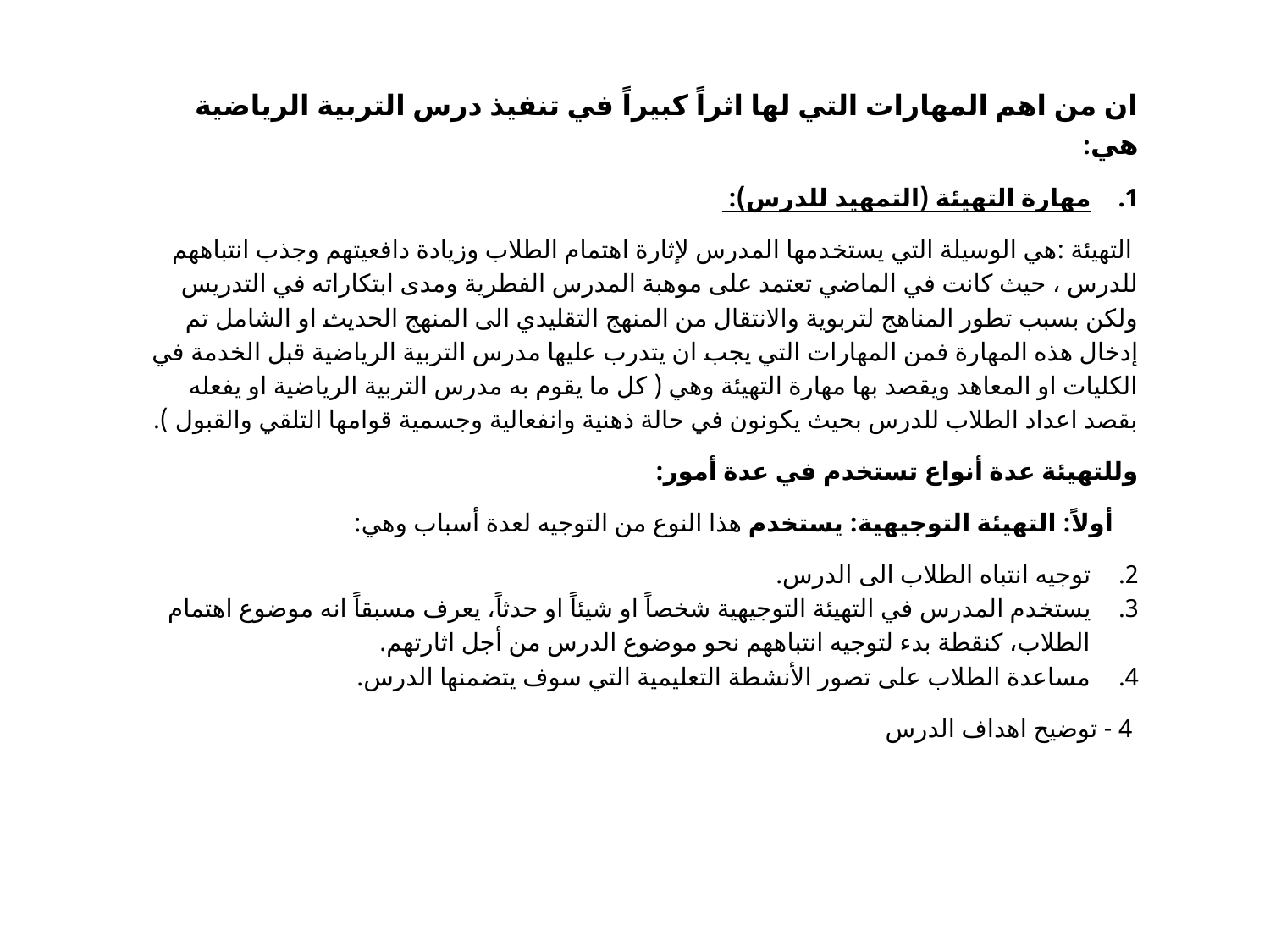

ان من اهم المهارات التي لها اثراً كبيراً في تنفيذ درس التربية الرياضية هي:
مهارة التهيئة (التمهيد للدرس):
 التهيئة :هي الوسيلة التي يستخدمها المدرس لإثارة اهتمام الطلاب وزيادة دافعيتهم وجذب انتباههم للدرس ، حيث كانت في الماضي تعتمد على موهبة المدرس الفطرية ومدى ابتكاراته في التدريس ولكن بسبب تطور المناهج لتربوية والانتقال من المنهج التقليدي الى المنهج الحديث او الشامل تم إدخال هذه المهارة فمن المهارات التي يجب ان يتدرب عليها مدرس التربية الرياضية قبل الخدمة في الكليات او المعاهد ويقصد بها مهارة التهيئة وهي ( كل ما يقوم به مدرس التربية الرياضية او يفعله بقصد اعداد الطلاب للدرس بحيث يكونون في حالة ذهنية وانفعالية وجسمية قوامها التلقي والقبول ).
وللتهيئة عدة أنواع تستخدم في عدة أمور:
    أولاً: التهيئة التوجيهية: يستخدم هذا النوع من التوجيه لعدة أسباب وهي:
توجيه انتباه الطلاب الى الدرس.
يستخدم المدرس في التهيئة التوجيهية شخصاً او شيئاً او حدثاً، يعرف مسبقاً انه موضوع اهتمام الطلاب، كنقطة بدء لتوجيه انتباههم نحو موضوع الدرس من أجل اثارتهم.
مساعدة الطلاب على تصور الأنشطة التعليمية التي سوف يتضمنها الدرس.
 4 - توضيح اهداف الدرس